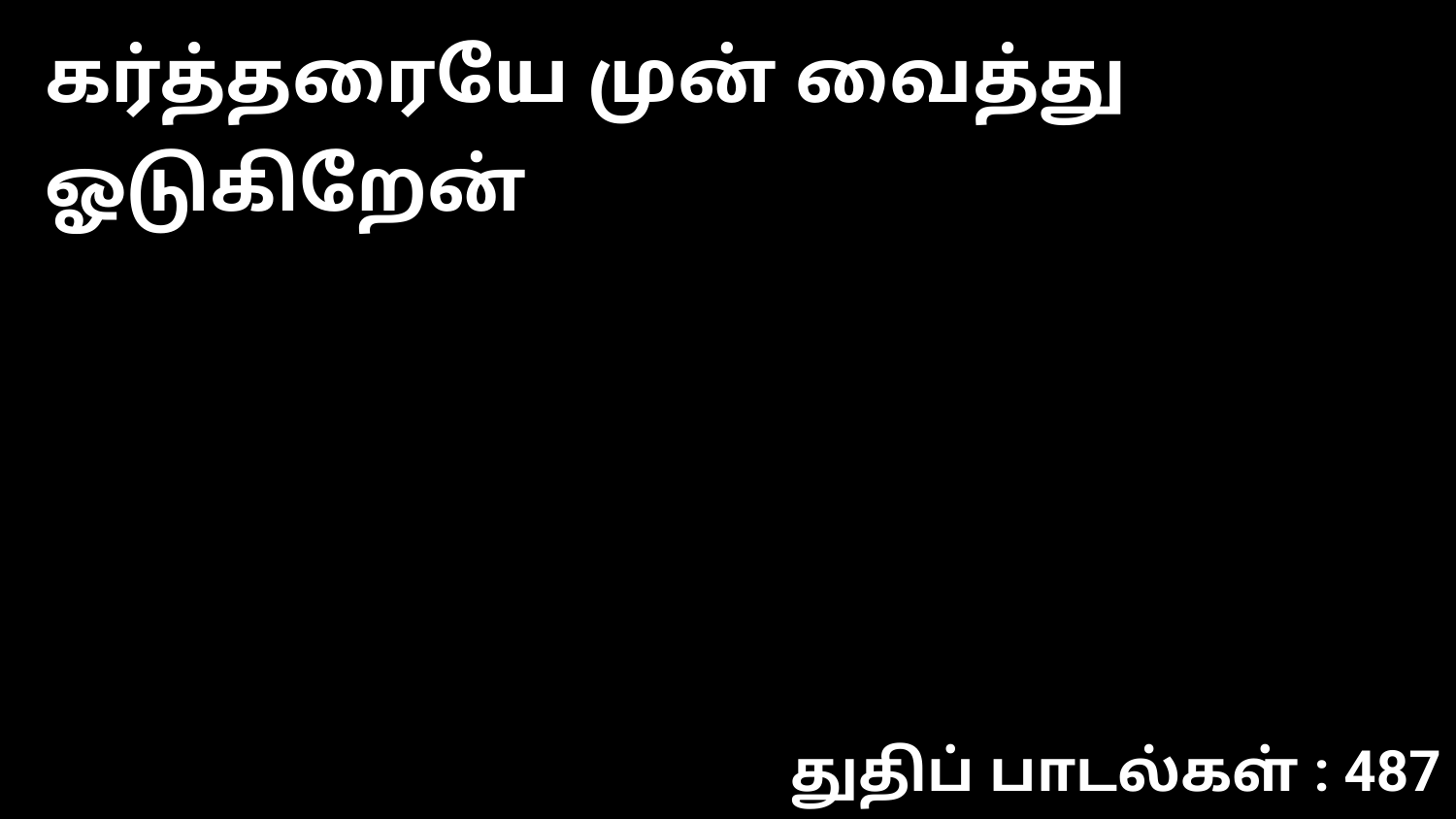

கர்த்தரையே முன் வைத்து ஓடுகிறேன்
துதிப் பாடல்கள் : 487